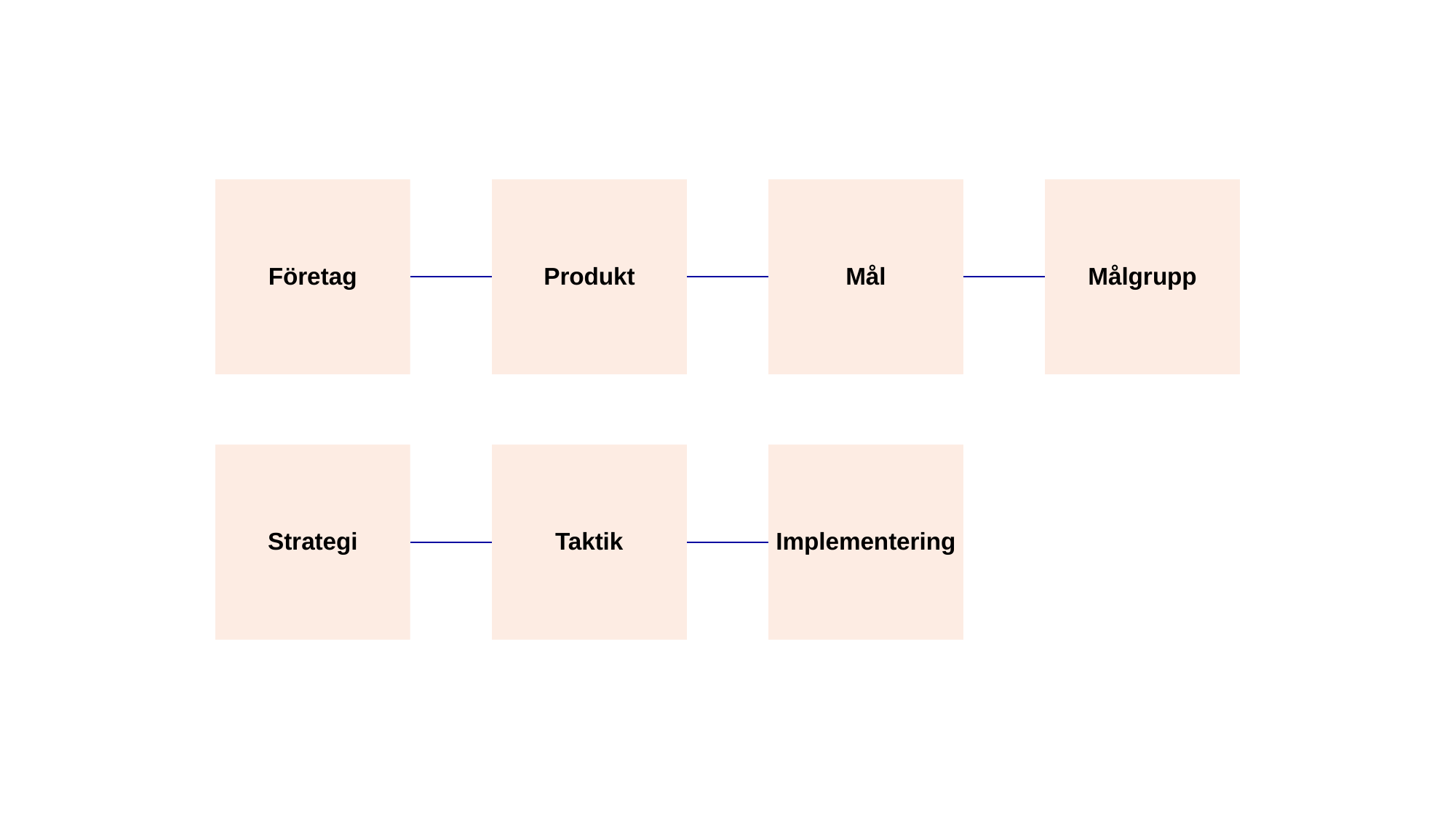

Företag

Produkt

Mål

Målgrupp

Strategi

Taktik

Implementering